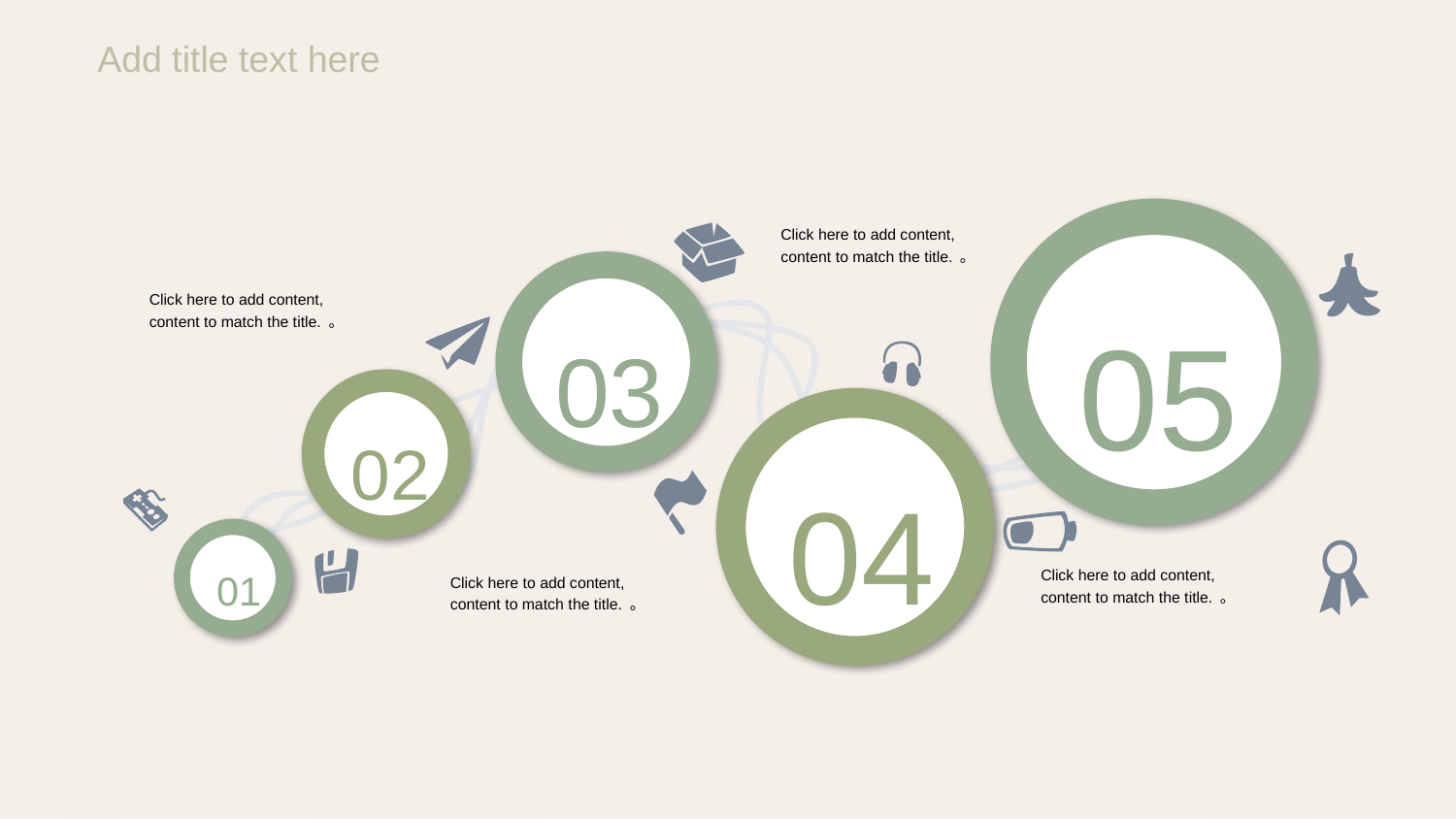

Add title text here
Click here to add content, content to match the title. 。

05

03
Click here to add content, content to match the title. 。

02

04

01

Click here to add content, content to match the title. 。
Click here to add content, content to match the title. 。